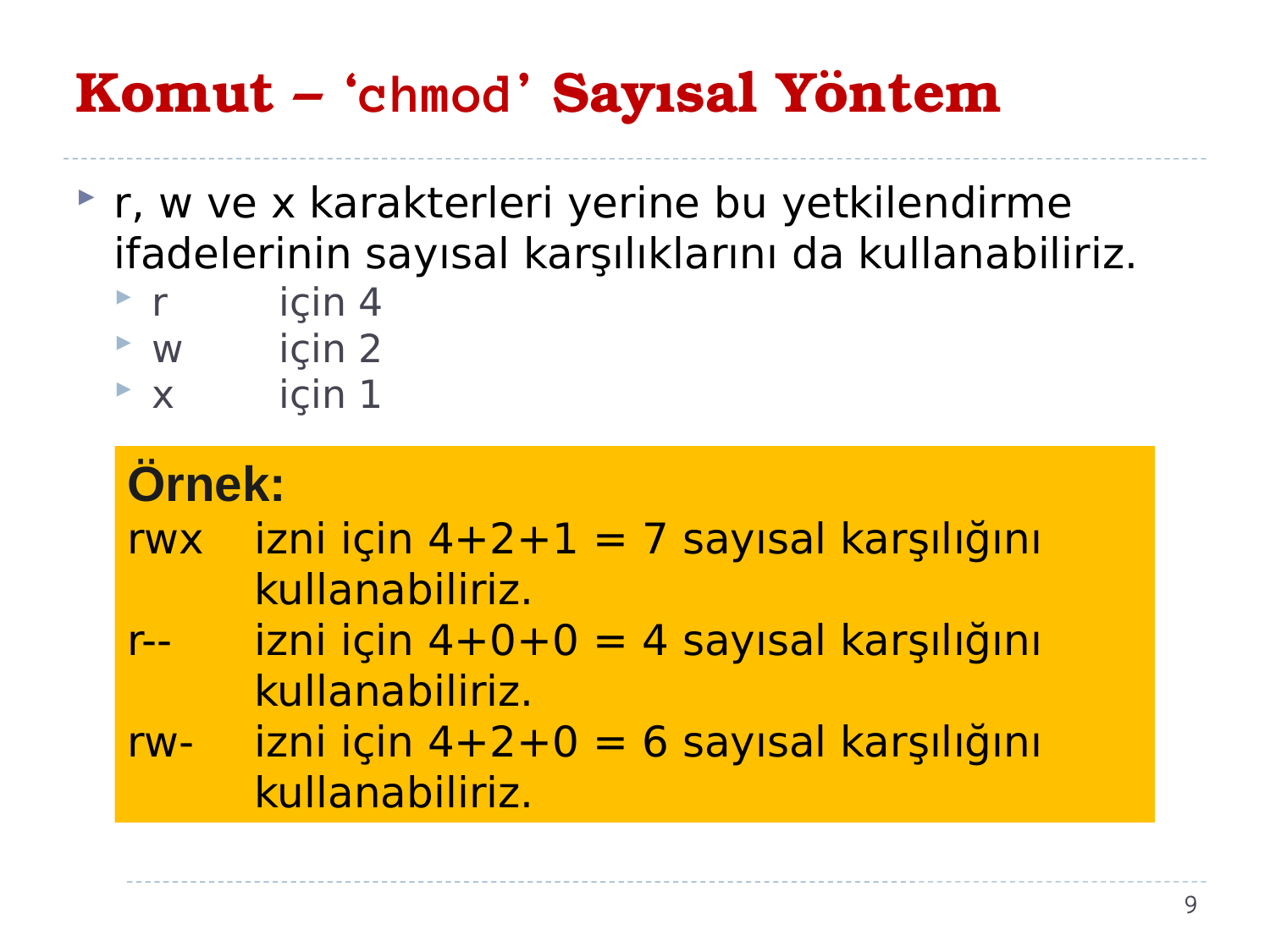

# Komut – ‘chmod’ Sayısal Yöntem
r, w ve x karakterleri yerine bu yetkilendirme ifadelerinin sayısal karşılıklarını da kullanabiliriz.
r 	için 4
w 	için 2
x 	için 1
Örnek:
rwx	izni için 4+2+1 = 7 sayısal karşılığını
	kullanabiliriz.
r-- 	izni için 4+0+0 = 4 sayısal karşılığını
	kullanabiliriz.
rw- 	izni için 4+2+0 = 6 sayısal karşılığını 	kullanabiliriz.
9